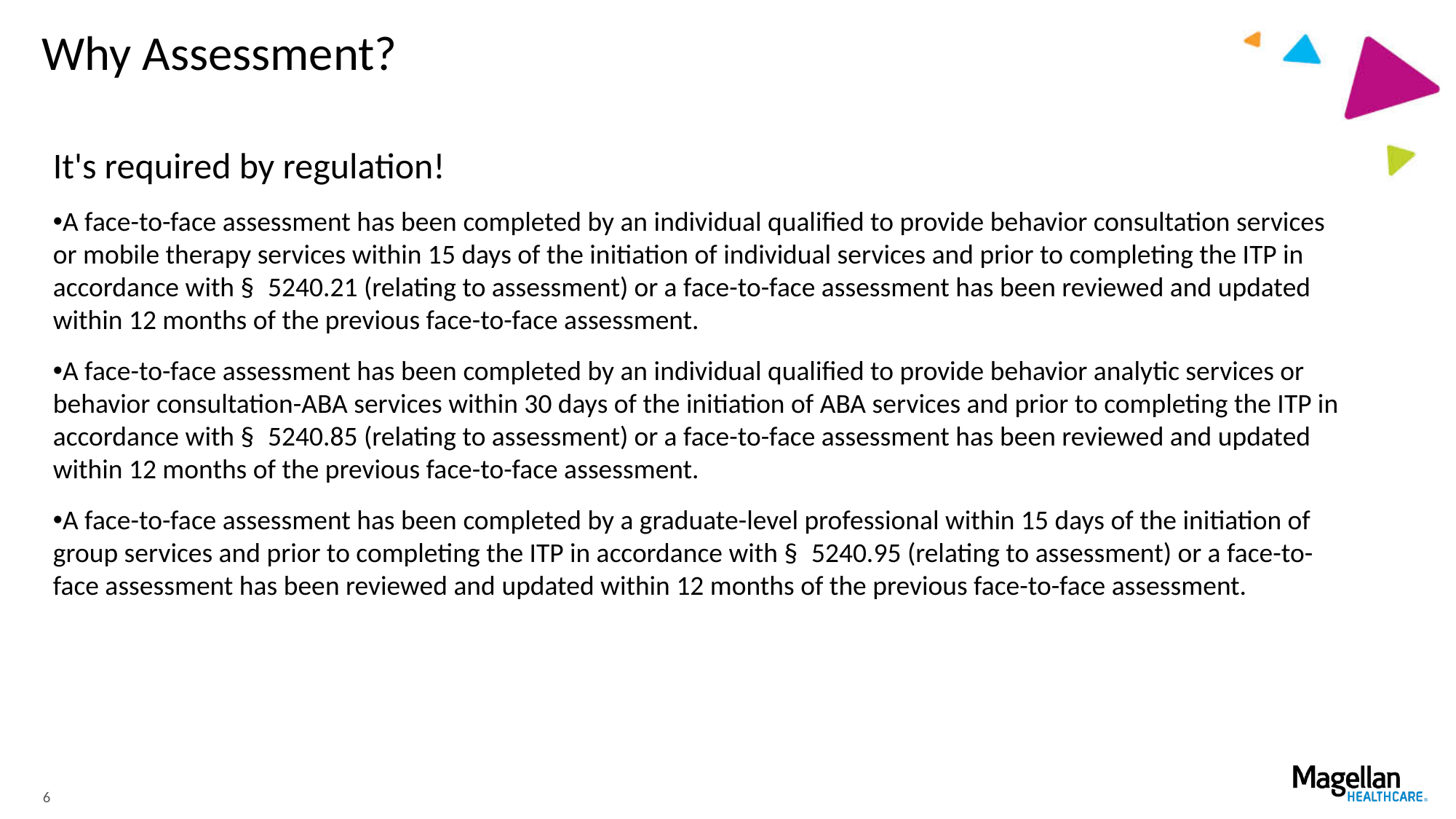

# Why Assessment?
It's required by regulation!
A face-to-face assessment has been completed by an individual qualified to provide behavior consultation services or mobile therapy services within 15 days of the initiation of individual services and prior to completing the ITP in accordance with § 5240.21 (relating to assessment) or a face-to-face assessment has been reviewed and updated within 12 months of the previous face-to-face assessment.
A face-to-face assessment has been completed by an individual qualified to provide behavior analytic services or behavior consultation-ABA services within 30 days of the initiation of ABA services and prior to completing the ITP in accordance with § 5240.85 (relating to assessment) or a face-to-face assessment has been reviewed and updated within 12 months of the previous face-to-face assessment.
A face-to-face assessment has been completed by a graduate-level professional within 15 days of the initiation of group services and prior to completing the ITP in accordance with § 5240.95 (relating to assessment) or a face-to-face assessment has been reviewed and updated within 12 months of the previous face-to-face assessment.
6